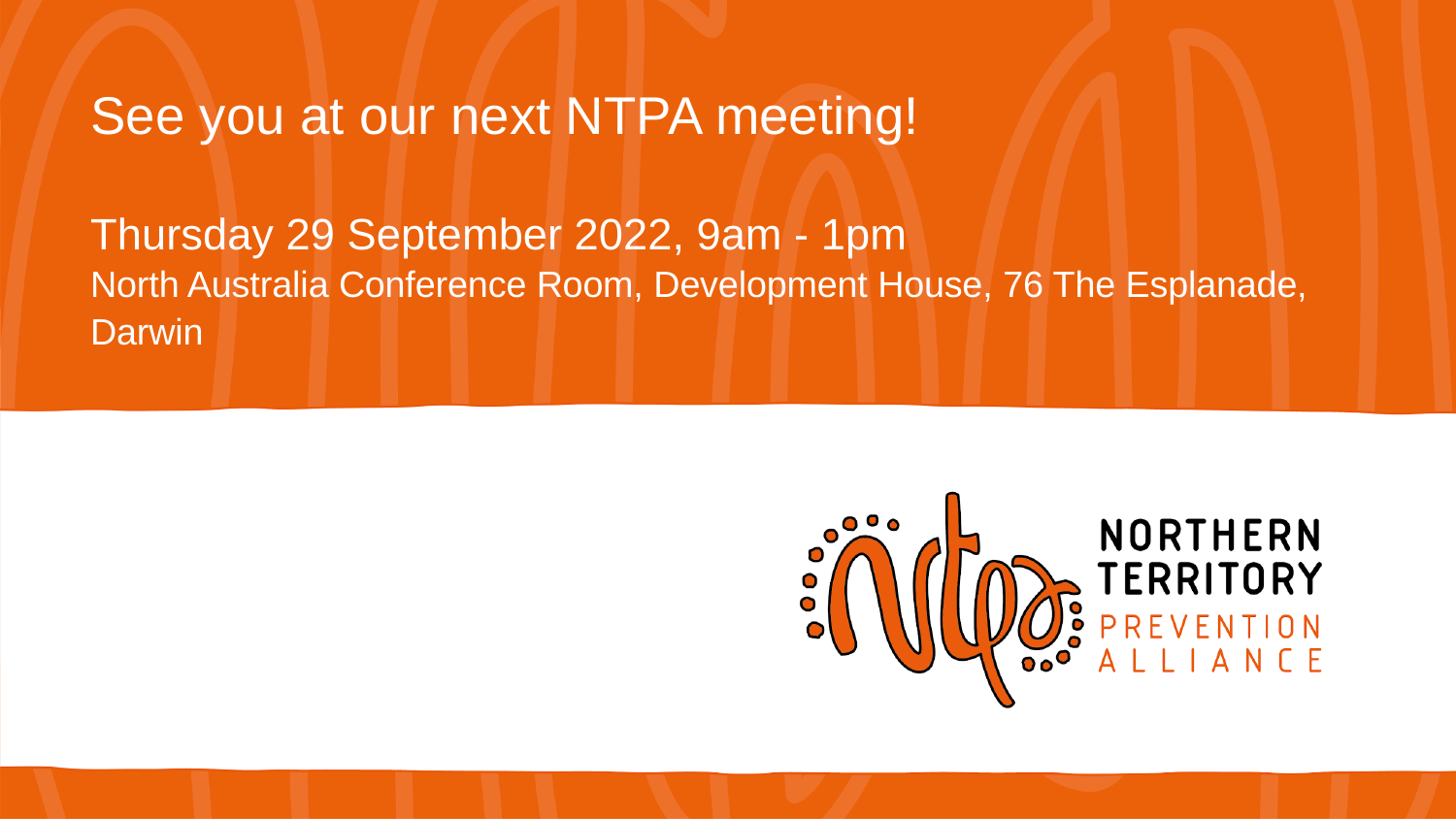

See you at our next NTPA meeting!

Thursday 29 September 2022, 9am - 1pm
North Australia Conference Room, Development House, 76 The Esplanade, Darwin